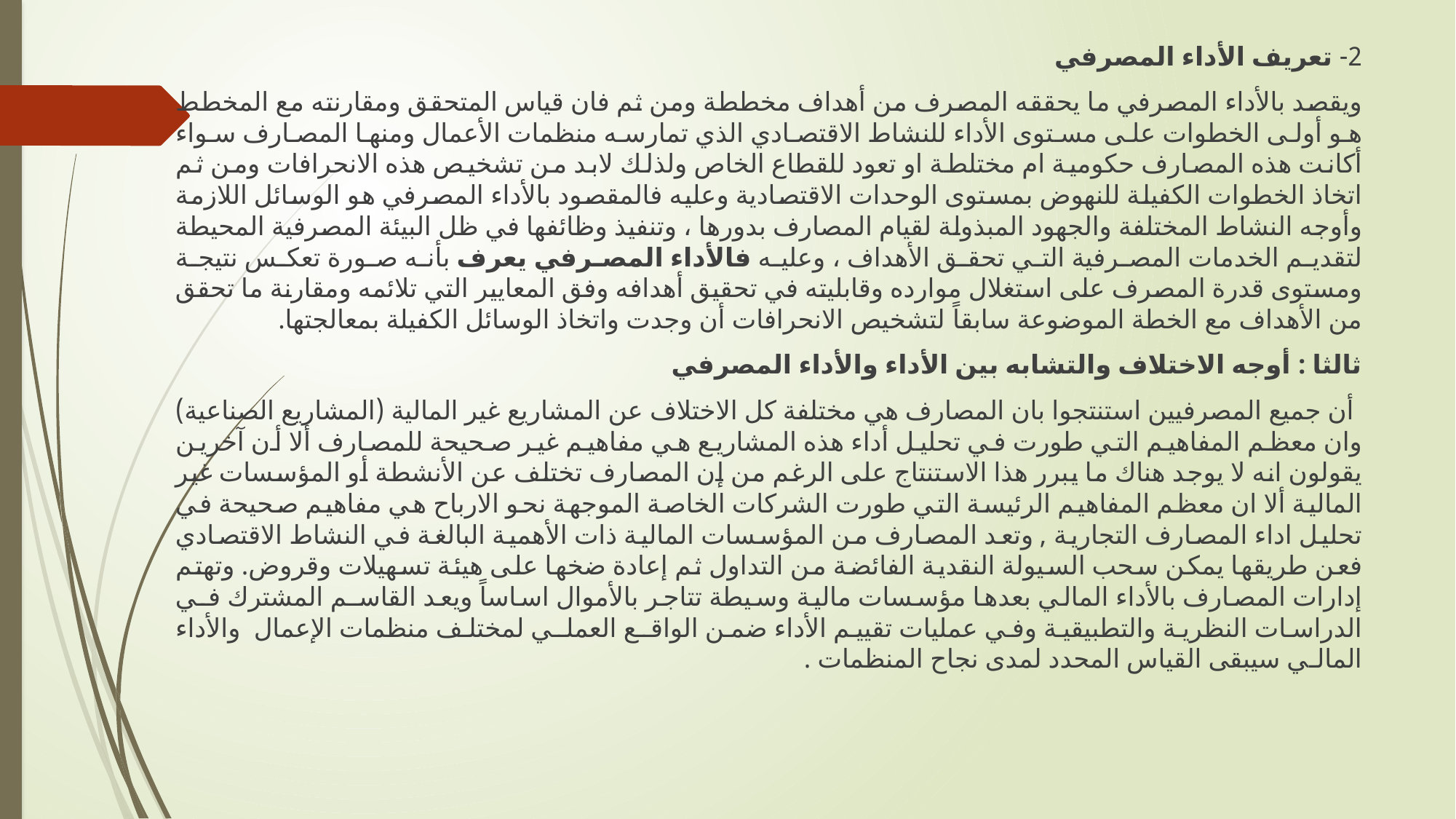

2- تعريف الأداء المصرفي
ويقصد بالأداء المصرفي ما يحققه المصرف من أهداف مخططة ومن ثم فان قياس المتحقق ومقارنته مع المخطط هو أولى الخطوات على مستوى الأداء للنشاط الاقتصادي الذي تمارسه منظمات الأعمال ومنها المصارف سواء أكانت هذه المصارف حكومية ام مختلطة او تعود للقطاع الخاص ولذلك لابد من تشخيص هذه الانحرافات ومن ثم اتخاذ الخطوات الكفيلة للنهوض بمستوى الوحدات الاقتصادية وعليه فالمقصود بالأداء المصرفي هو الوسائل اللازمة وأوجه النشاط المختلفة والجهود المبذولة لقيام المصارف بدورها ، وتنفيذ وظائفها في ظل البيئة المصرفية المحيطة لتقديم الخدمات المصرفية التي تحقق الأهداف ، وعليه فالأداء المصرفي يعرف بأنه صورة تعكس نتيجة ومستوى قدرة المصرف على استغلال موارده وقابليته في تحقيق أهدافه وفق المعايير التي تلائمه ومقارنة ما تحقق من الأهداف مع الخطة الموضوعة سابقاً لتشخيص الانحرافات أن وجدت واتخاذ الوسائل الكفيلة بمعالجتها.
ثالثا : أوجه الاختلاف والتشابه بين الأداء والأداء المصرفي
 أن جميع المصرفيين استنتجوا بان المصارف هي مختلفة كل الاختلاف عن المشاريع غير المالية (المشاريع الصناعية) وان معظم المفاهيم التي طورت في تحليل أداء هذه المشاريع هي مفاهيم غير صحيحة للمصارف ألا أن آخرين يقولون انه لا يوجد هناك ما يبرر هذا الاستنتاج على الرغم من إن المصارف تختلف عن الأنشطة أو المؤسسات غير المالية ألا ان معظم المفاهيم الرئيسة التي طورت الشركات الخاصة الموجهة نحو الارباح هي مفاهيم صحيحة في تحليل اداء المصارف التجارية , وتعد المصارف من المؤسسات المالية ذات الأهمية البالغة في النشاط الاقتصادي فعن طريقها يمكن سحب السيولة النقدية الفائضة من التداول ثم إعادة ضخها على هيئة تسهيلات وقروض. وتهتم إدارات المصارف بالأداء المالي بعدها مؤسسات مالية وسيطة تتاجر بالأموال اساساً ويعد القاسـم المشترك فـي الدراسات النظرية والتطبيقية وفي عمليات تقييم الأداء ضمن الواقـع العملـي لمختلف منظمات الإعمال  والأداء المالـي سيبقى القياس المحدد لمدى نجاح المنظمات .